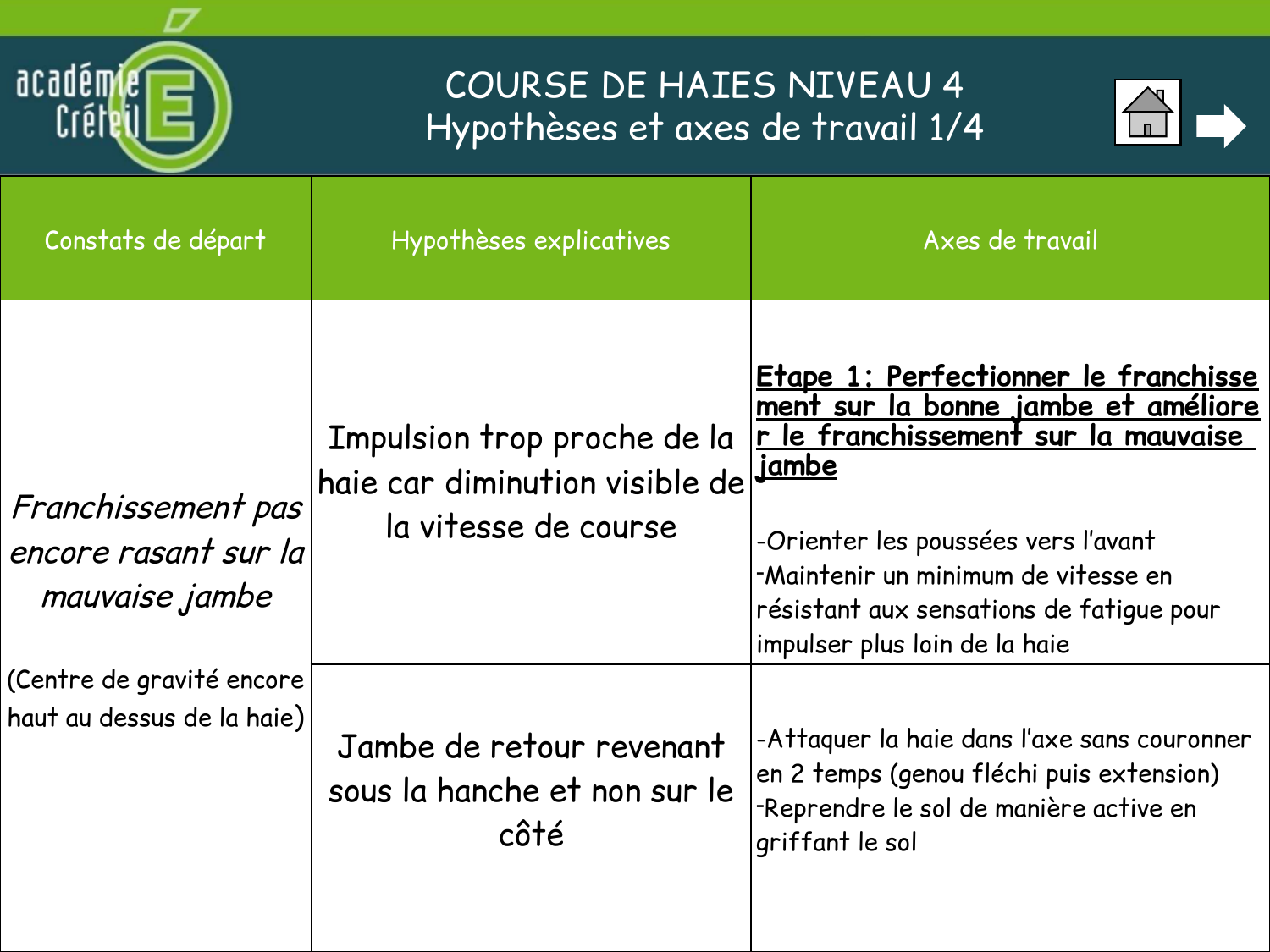

COURSE DE HAIES NIVEAU 4
Hypothèses et axes de travail 1/4

| Constats de départ | Hypothèses explicatives | Axes de travail |
| --- | --- | --- |
| Franchissement pas encore rasant sur la mauvaise jambe (Centre de gravité encore haut au dessus de la haie) | Impulsion trop proche de la haie car diminution visible de la vitesse de course | Etape 1: Perfectionner le franchissement sur la bonne jambe et améliorer le franchissement sur la mauvaise jambe -Orienter les poussées vers l’avant Maintenir un minimum de vitesse en résistant aux sensations de fatigue pour impulser plus loin de la haie |
|  | Jambe de retour revenant sous la hanche et non sur le côté | -Attaquer la haie dans l’axe sans couronner en 2 temps (genou fléchi puis extension) Reprendre le sol de manière active en griffant le sol |